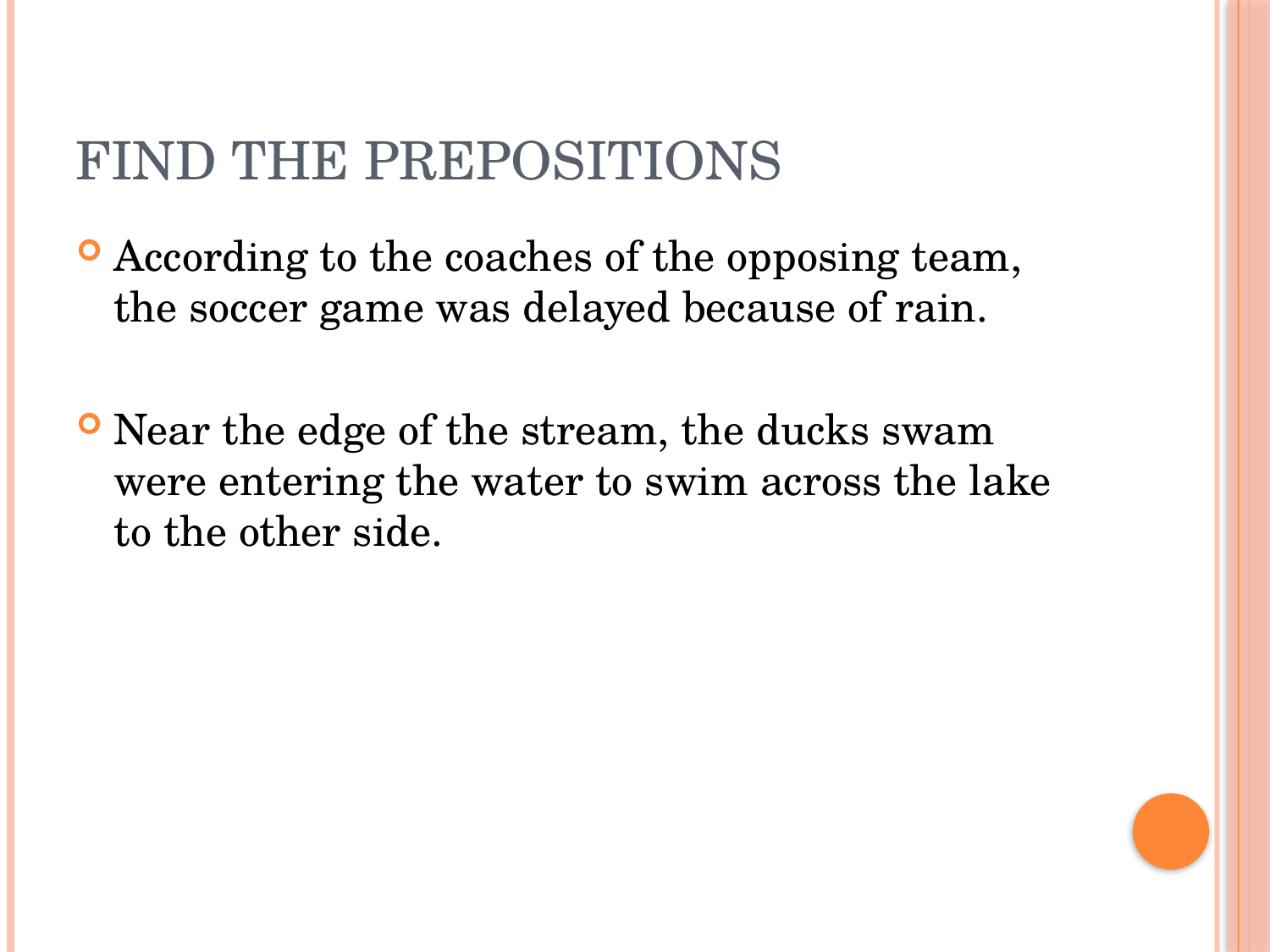

# Find the prepositions
According to the coaches of the opposing team, the soccer game was delayed because of rain.

Near the edge of the stream, the ducks swam were entering the water to swim across the lake to the other side.